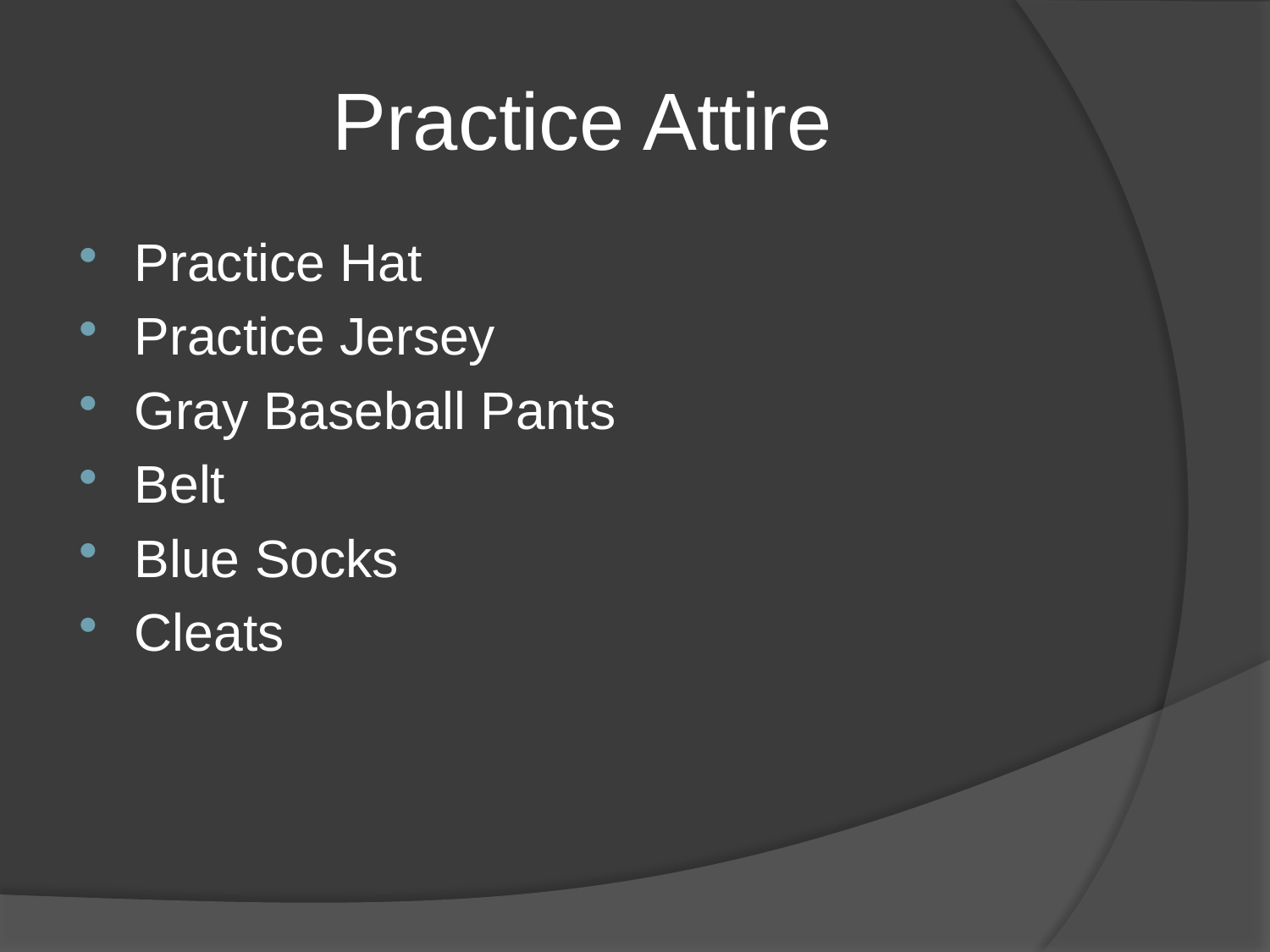

# Practice Attire
Practice Hat
Practice Jersey
Gray Baseball Pants
Belt
Blue Socks
Cleats